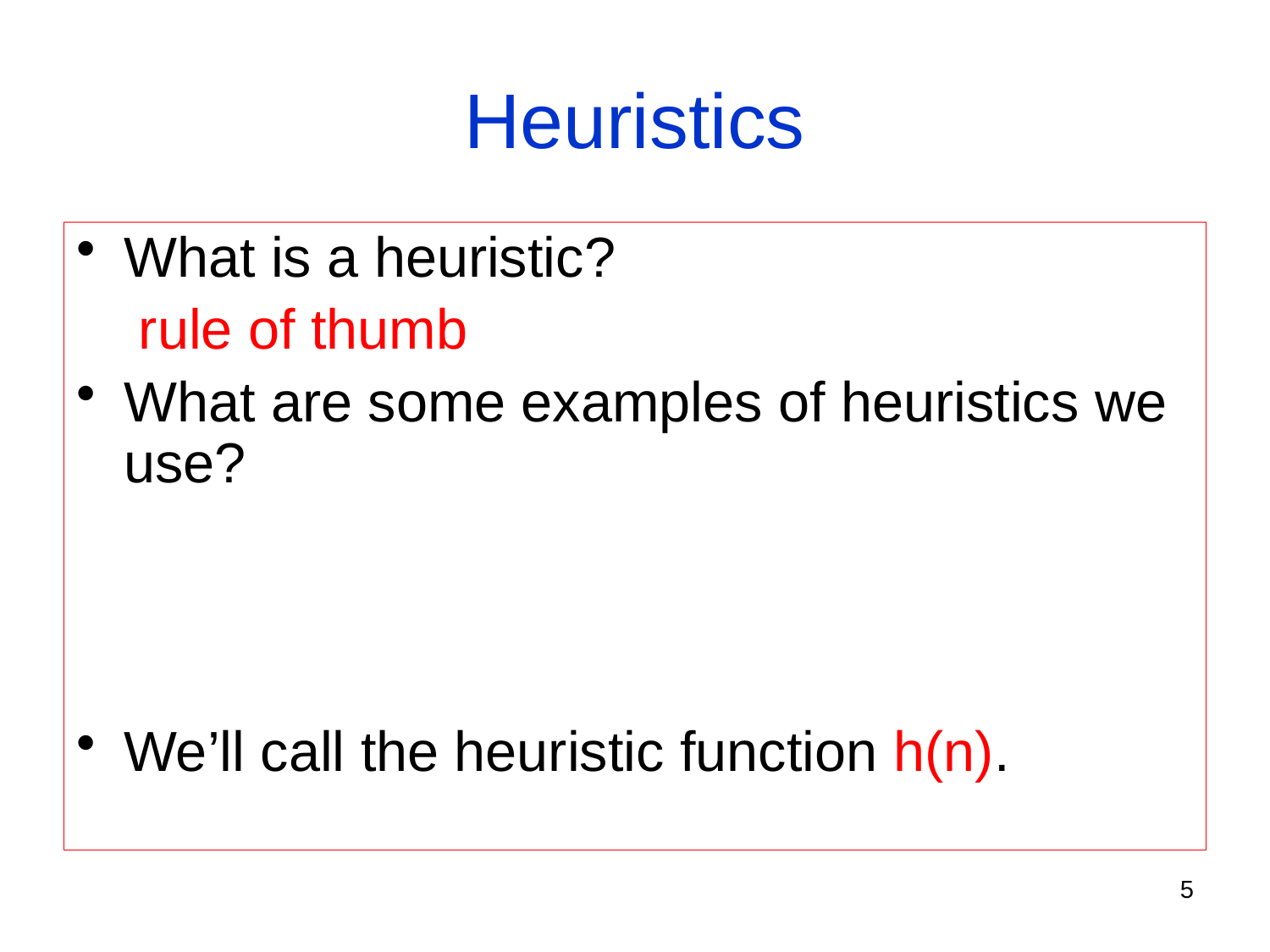

# Heuristics
What is a heuristic?
    rule of thumb
What are some examples of heuristics we use?

We’ll call the heuristic function h(n).
5